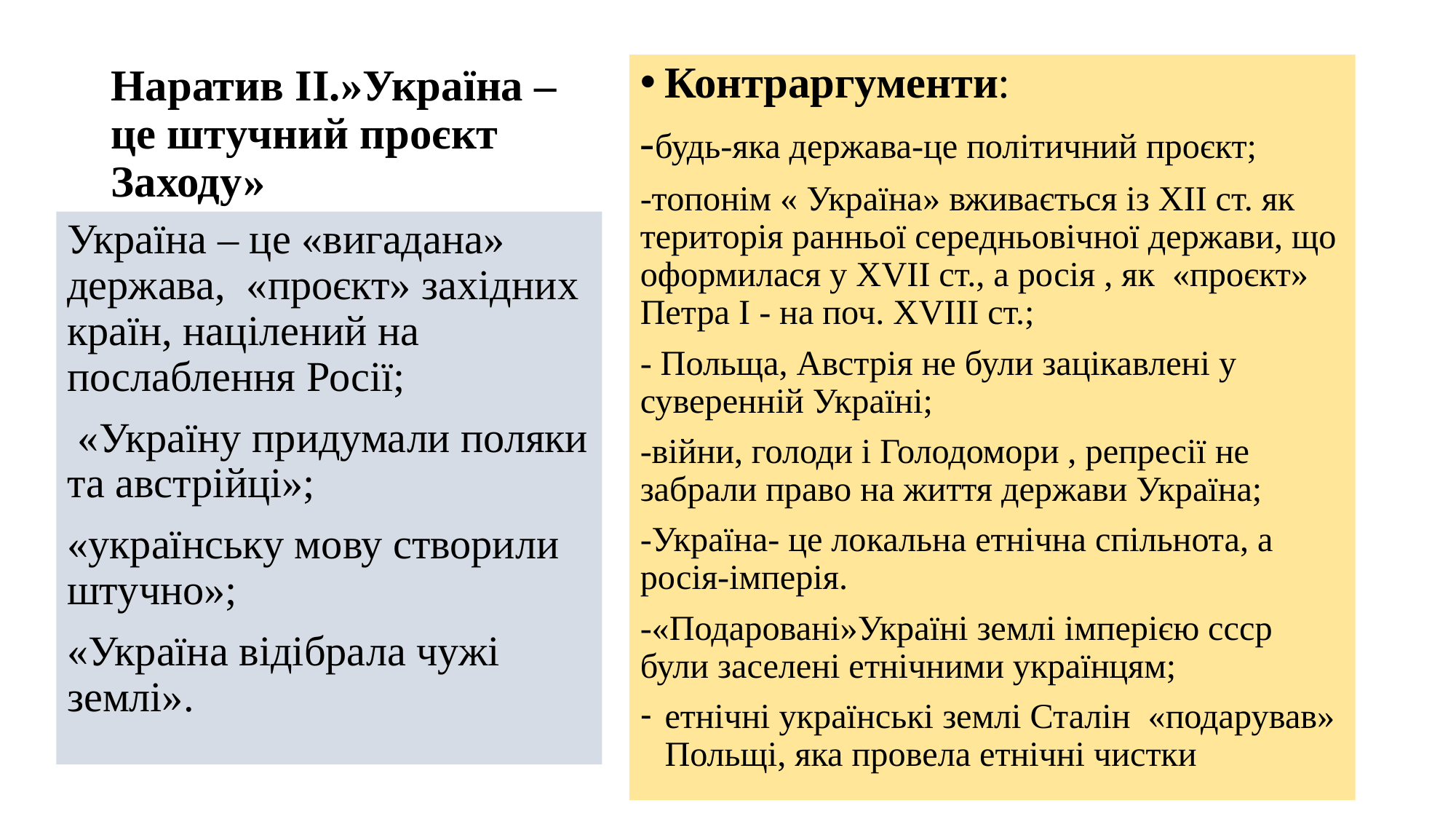

# Наратив ІІ.»Україна –це штучний проєкт Заходу»
Контраргументи:
-будь-яка держава-це політичний проєкт;
-топонім « Україна» вживається із ХІІ ст. як територія ранньої середньовічної держави, що оформилася у ХVІІ ст., а росія , як  «проєкт» Петра І - на поч. ХVІІІ ст.;
- Польща, Австрія не були зацікавлені у суверенній Україні;
-війни, голоди і Голодомори , репресії не забрали право на життя держави Україна;
-Україна- це локальна етнічна спільнота, а росія-імперія.
-«Подаровані»Україні землі імперією ссср були заселені етнічними українцям;
етнічні українські землі Сталін  «подарував» Польщі, яка провела етнічні чистки

Україна – це «вигадана» держава,  «проєкт» західних країн, націлений на послаблення Росії;
 «Україну придумали поляки та австрійці»;
«українську мову створили штучно»;
«Україна відібрала чужі землі».